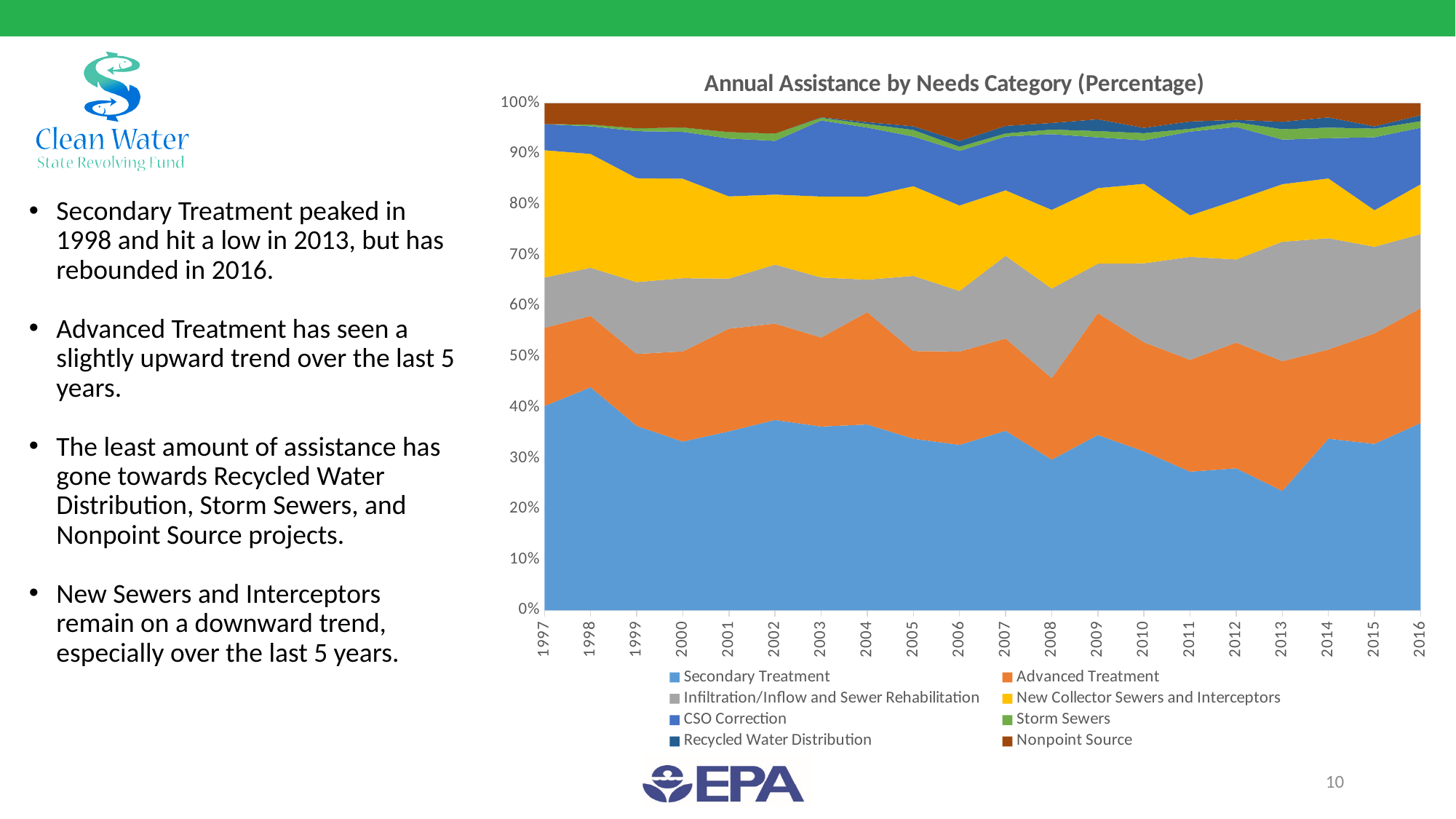

### Chart: Annual Assistance by Needs Category (Percentage)

| Category | Secondary Treatment | Advanced Treatment | Infiltration/Inflow and Sewer Rehabilitation | New Collector Sewers and Interceptors | CSO Correction | Storm Sewers | Recycled Water Distribution | Nonpoint Source |
|---|---|---|---|---|---|---|---|---|
| 1997 | 1117480243.0 | 427469979.0 | 275149640.0 | 696431965.0 | 142518200.0 | 210000.0 | 0.0 | 114378621.0 |
| 1998 | 1350552270.0 | 431399222.0 | 291622562.0 | 688987719.0 | 167759949.0 | 10389421.0 | 0.0 | 128853941.0 |
| 1999 | 1108225981.0 | 431868524.0 | 432185096.0 | 624379710.0 | 282334553.0 | 16971861.0 | 0.0 | 150863682.0 |
| 2000 | 1410115093.0 | 754190069.0 | 611636995.0 | 831487773.0 | 391736191.0 | 36351852.0 | 0.0 | 202712702.0 |
| 2001 | 1402501188.0 | 804095412.0 | 392093639.0 | 644133688.0 | 453333316.0 | 50469175.0 | 0.0 | 226132460.0 |
| 2002 | 1614815810.0 | 817399715.0 | 500556468.0 | 593573703.0 | 455887408.0 | 61645884.0 | 0.0 | 257594111.0 |
| 2003 | 1684227049.0 | 815847952.0 | 550024363.0 | 742179309.0 | 696544501.0 | 24049104.0 | 4928555.0 | 129364011.0 |
| 2004 | 1683018007.0 | 1016867676.0 | 294731398.0 | 753199284.0 | 624104018.0 | 32001462.0 | 16383231.0 | 171974886.0 |
| 2005 | 1651755922.0 | 844304290.0 | 723191307.0 | 863868704.0 | 476864514.0 | 63969554.0 | 34997529.0 | 222427228.0 |
| 2006 | 1639550440.0 | 924518724.0 | 600716929.0 | 847039232.0 | 539784443.0 | 42140898.0 | 56954820.0 | 374115895.0 |
| 2007 | 1889826388.0 | 969924883.0 | 870320909.0 | 689051329.0 | 565294536.0 | 32998991.0 | 78469924.0 | 239022039.0 |
| 2008 | 1732357819.0 | 936086792.0 | 1029748815.0 | 903971512.0 | 869841393.0 | 52252948.0 | 76056200.0 | 227173026.0 |
| 2009 | 1815796922.0 | 1260889942.0 | 512133715.0 | 781843680.0 | 525424709.0 | 65211860.0 | 121720704.0 | 166729272.0 |
| 2010 | 3181209535.0 | 2184580799.0 | 1580525093.0 | 1590622657.0 | 871275328.0 | 142170170.0 | 106022506.0 | 493468929.0 |
| 2011 | 1440873856.0 | 1162149443.0 | 1070370244.0 | 431239988.0 | 870422803.0 | 29478147.0 | 75365972.0 | 190199479.0 |
| 2012 | 1636634301.0 | 1449394116.0 | 957141917.0 | 683289106.0 | 843900495.0 | 54095220.0 | 26564561.0 | 192276595.0 |
| 2013 | 1080219442.0 | 1172952989.0 | 1080695304.0 | 520729557.0 | 403078852.0 | 93789452.0 | 67188975.0 | 168062700.0 |
| 2014 | 1856871107.0 | 965190408.0 | 1204128788.0 | 646794274.0 | 434753919.0 | 115296726.0 | 109959369.0 | 153768004.0 |
| 2015 | 1891535727.0 | 1257061986.0 | 982790663.0 | 415850344.0 | 828742146.0 | 98305899.0 | 24779447.0 | 263690827.0 |
| 2016 | 2818648178.0 | 1725653403.0 | 1114926375.0 | 751100417.0 | 849474341.0 | 98166862.0 | 89714532.0 | 180546057.0 |
Secondary Treatment peaked in 1998 and hit a low in 2013, but has rebounded in 2016.

Advanced Treatment has seen a slightly upward trend over the last 5 years.

The least amount of assistance has gone towards Recycled Water Distribution, Storm Sewers, and Nonpoint Source projects.

New Sewers and Interceptors remain on a downward trend, especially over the last 5 years.

10